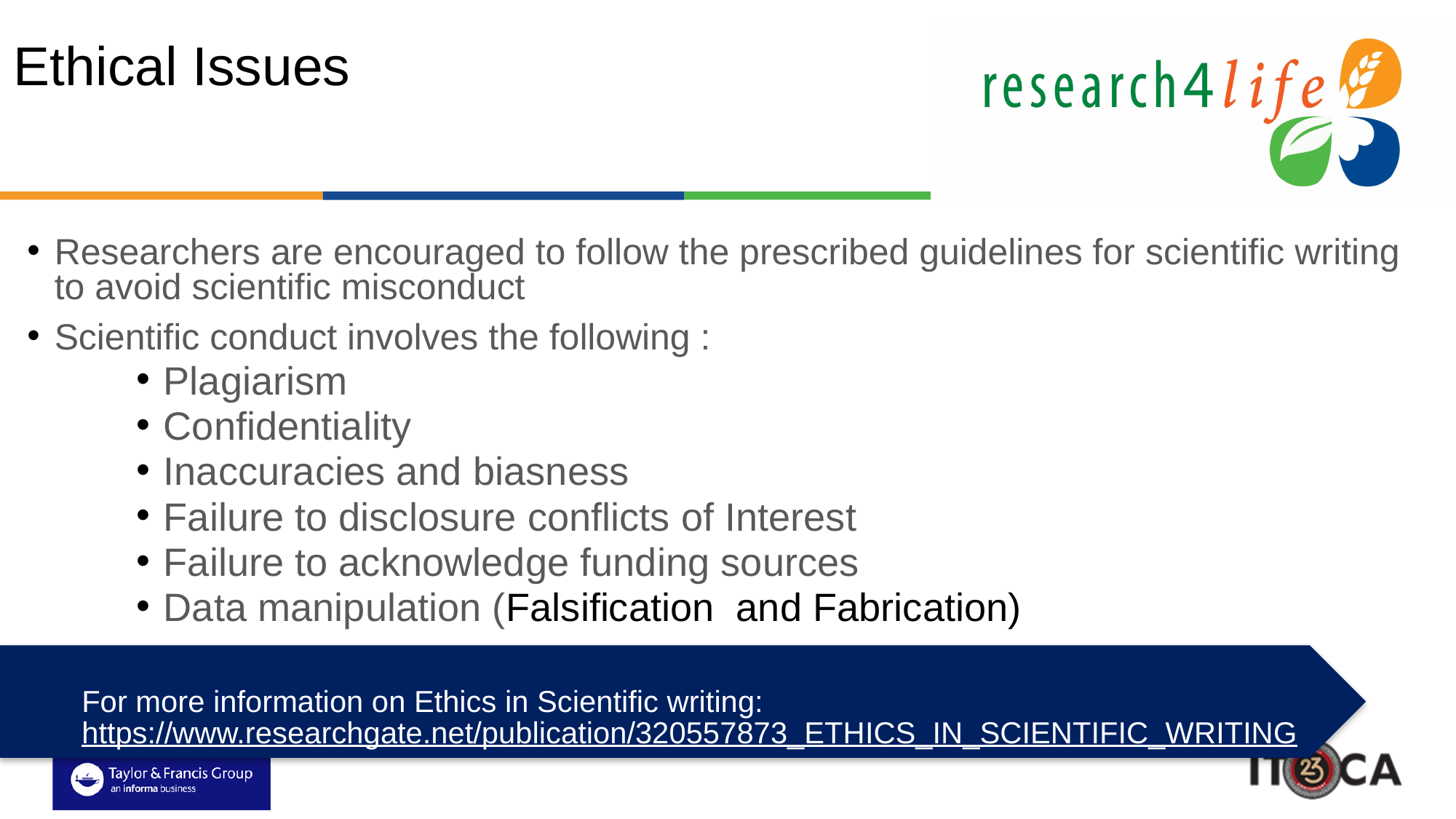

# Ethical Issues

Researchers are encouraged to follow the prescribed guidelines for scientific writing to avoid scientific misconduct
Scientific conduct involves the following :
Plagiarism
Confidentiality
Inaccuracies and biasness
Failure to disclosure conflicts of Interest
Failure to acknowledge funding sources
Data manipulation (Falsification  and Fabrication)

For more information on Ethics in Scientific writing: https://www.researchgate.net/publication/320557873_ETHICS_IN_SCIENTIFIC_WRITING